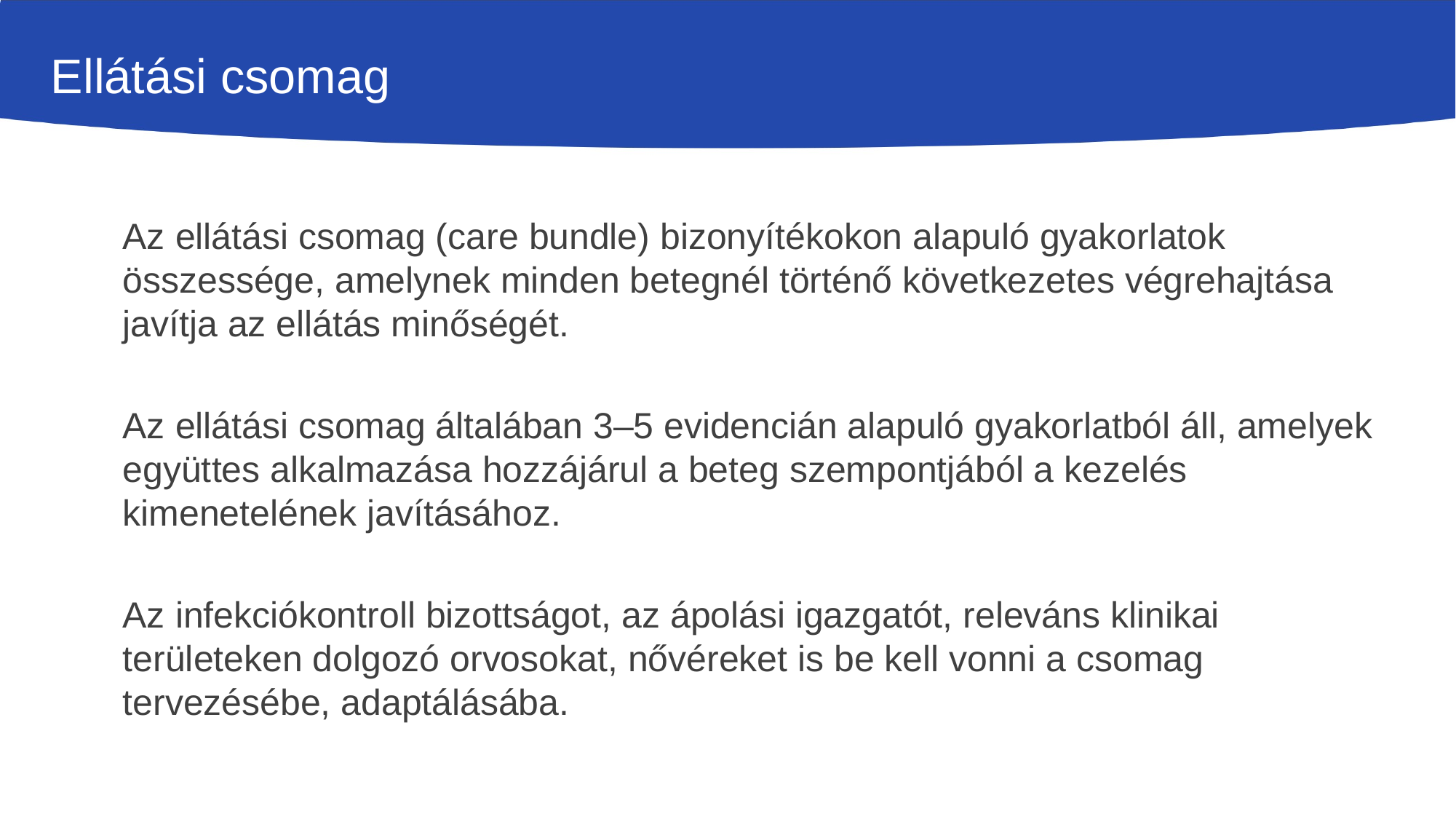

# Ellátási csomag

Az ellátási csomag (care bundle) bizonyítékokon alapuló gyakorlatok összessége, amelynek minden betegnél történő következetes végrehajtása javítja az ellátás minőségét.

Az ellátási csomag általában 3–5 evidencián alapuló gyakorlatból áll, amelyek együttes alkalmazása hozzájárul a beteg szempontjából a kezelés kimenetelének javításához.

Az infekciókontroll bizottságot, az ápolási igazgatót, releváns klinikai területeken dolgozó orvosokat, nővéreket is be kell vonni a csomag tervezésébe, adaptálásába.